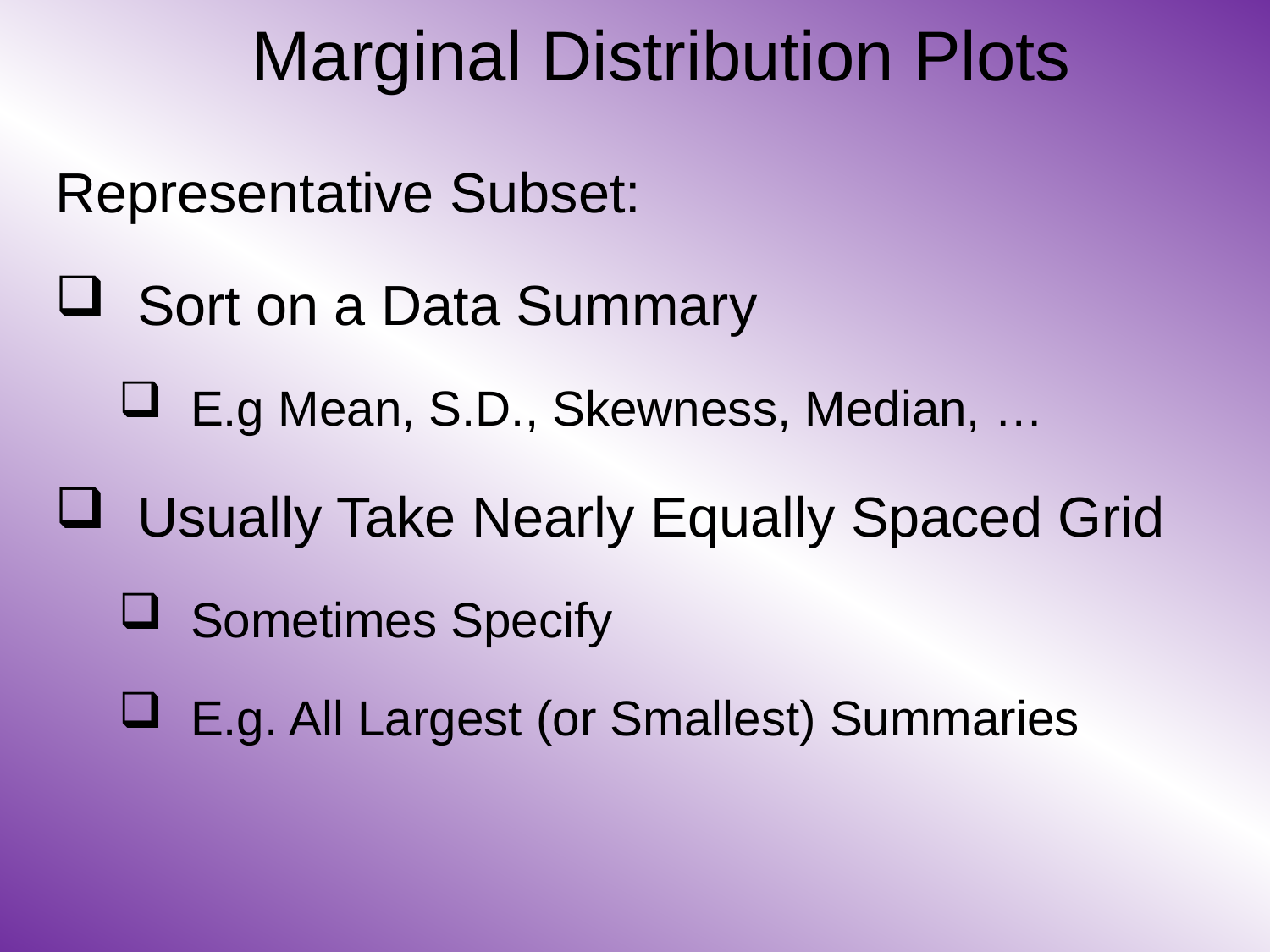

# Marginal Distribution Plots
Representative Subset:
  Sort on a Data Summary
  E.g Mean, S.D., Skewness, Median, …
  Usually Take Nearly Equally Spaced Grid
  Sometimes Specify
  E.g. All Largest (or Smallest) Summaries